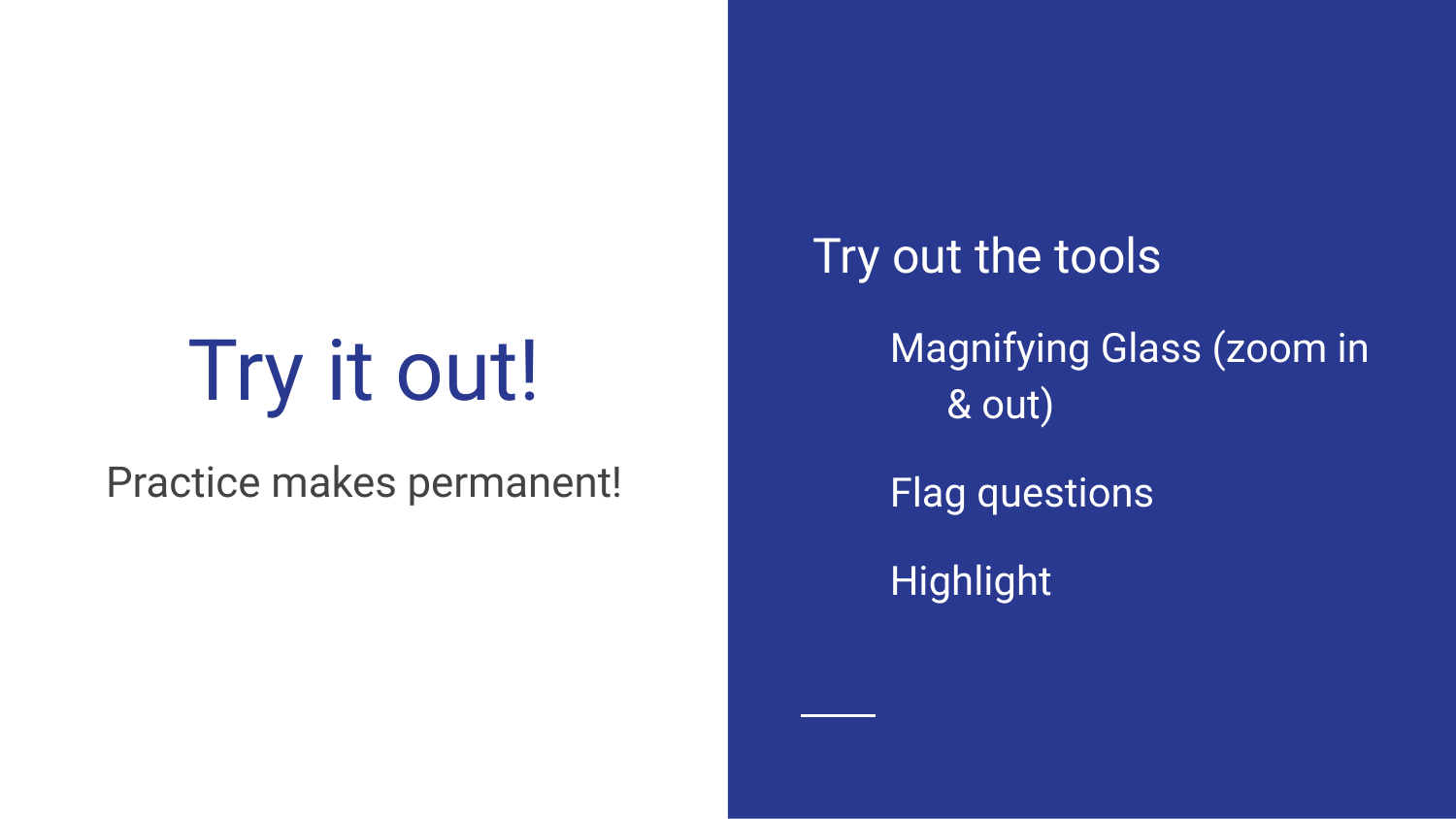

Try out the tools
Magnifying Glass (zoom in & out)
Flag questions
Highlight
# Try it out!
Practice makes permanent!